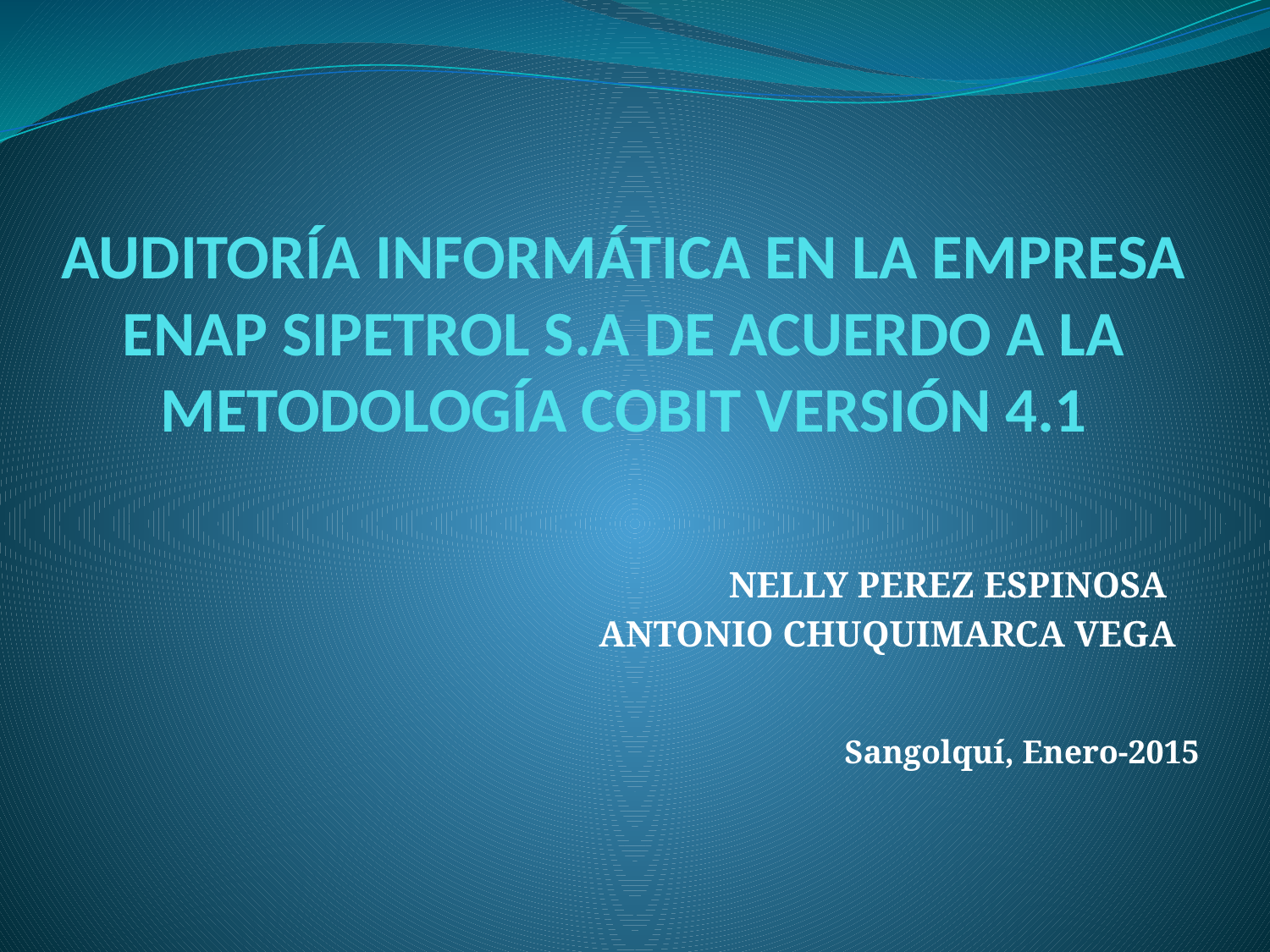

# AUDITORÍA INFORMÁTICA EN LA EMPRESA ENAP SIPETROL S.A DE ACUERDO A LA METODOLOGÍA COBIT VERSIÓN 4.1
NELLY PEREZ ESPINOSA
ANTONIO CHUQUIMARCA VEGA
Sangolquí, Enero-2015